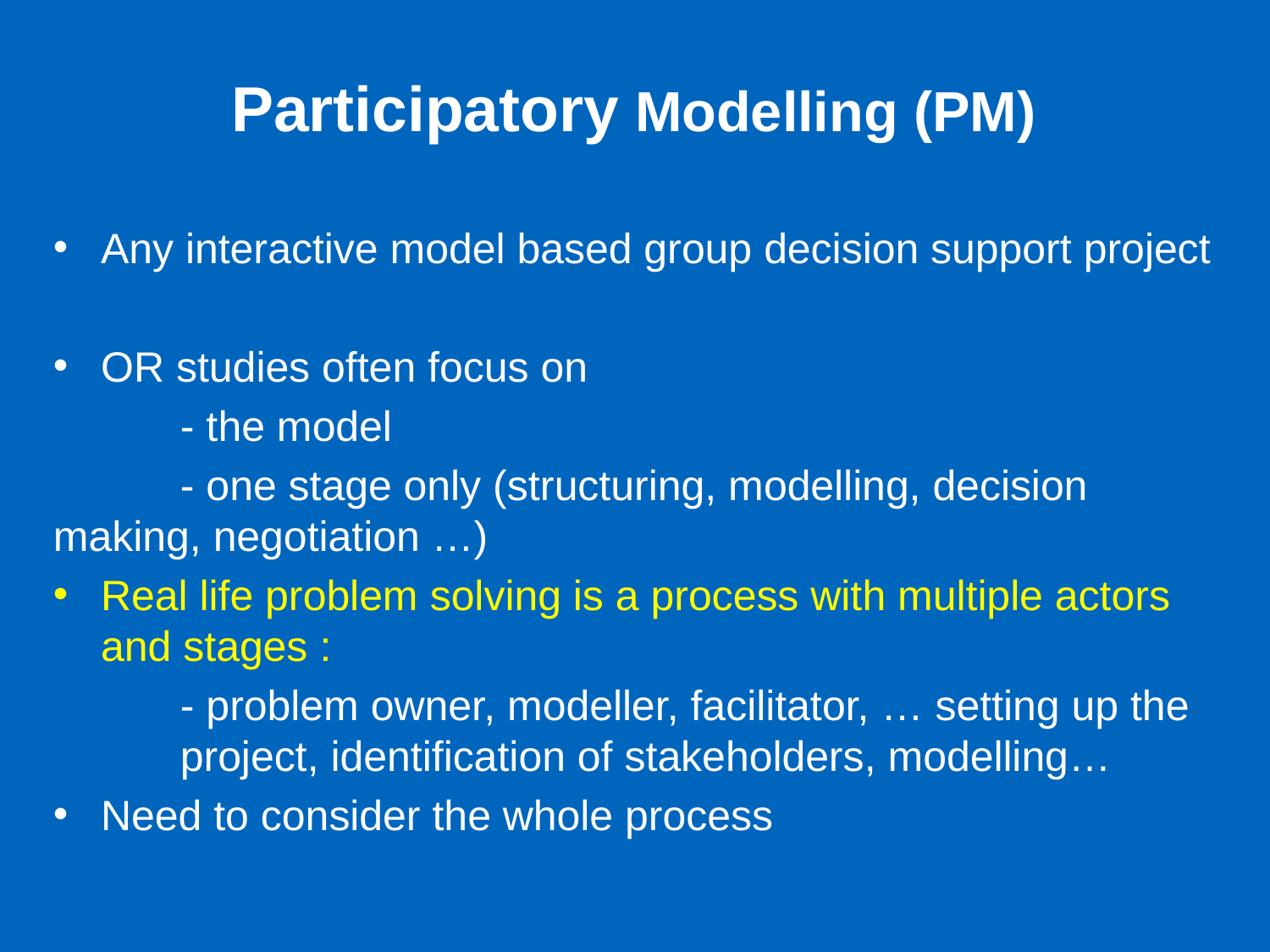

# Participatory Modelling (PM)
Any interactive model based group decision support project

OR studies often focus on
	- the model
	- one stage only (structuring, modelling, decision 	making, negotiation …)
Real life problem solving is a process with multiple actors and stages :
	- problem owner, modeller, facilitator, … setting up the 	project, identification of stakeholders, modelling…
Need to consider the whole process